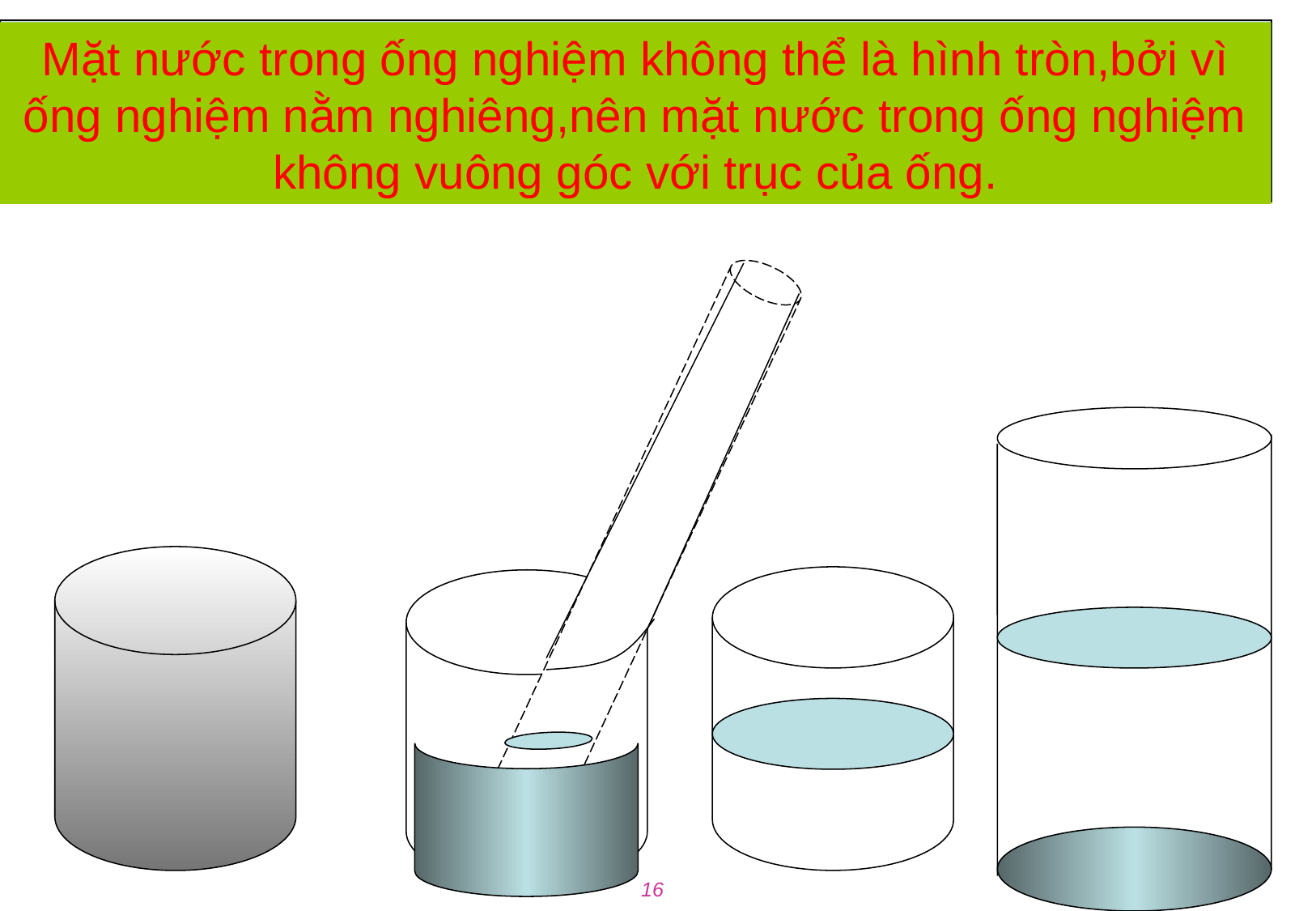

?2 Chiếc cốc thủy tinh và ống nghiệm đều có dạng hình trụ ,phải chăng mặt nước trong cốc và mặt nước trong ống  nghiệm là  những hình tròn ?
Mặt nước trong ống nghiệm không thể là hình tròn,bởi vì ống nghiệm nằm nghiêng,nên mặt nước trong ống nghiệm không vuông góc với trục của ống.

16